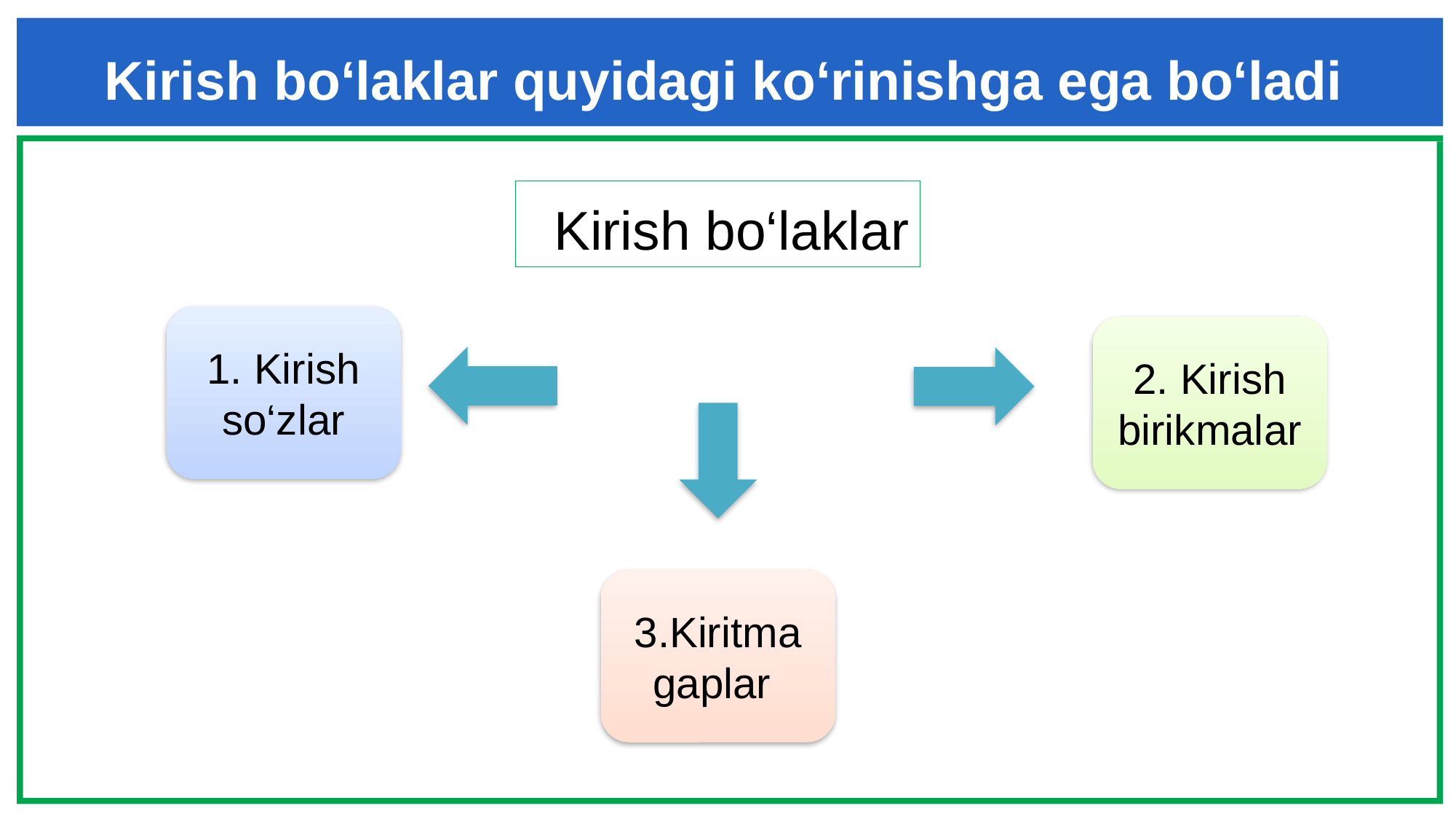

Kirish bo‘laklar quyidagi ko‘rinishga ega bo‘ladi
Kirish bo‘laklar
1. Kirish so‘zlar
2. Kirish birikmalar

3.Kiritma gaplar